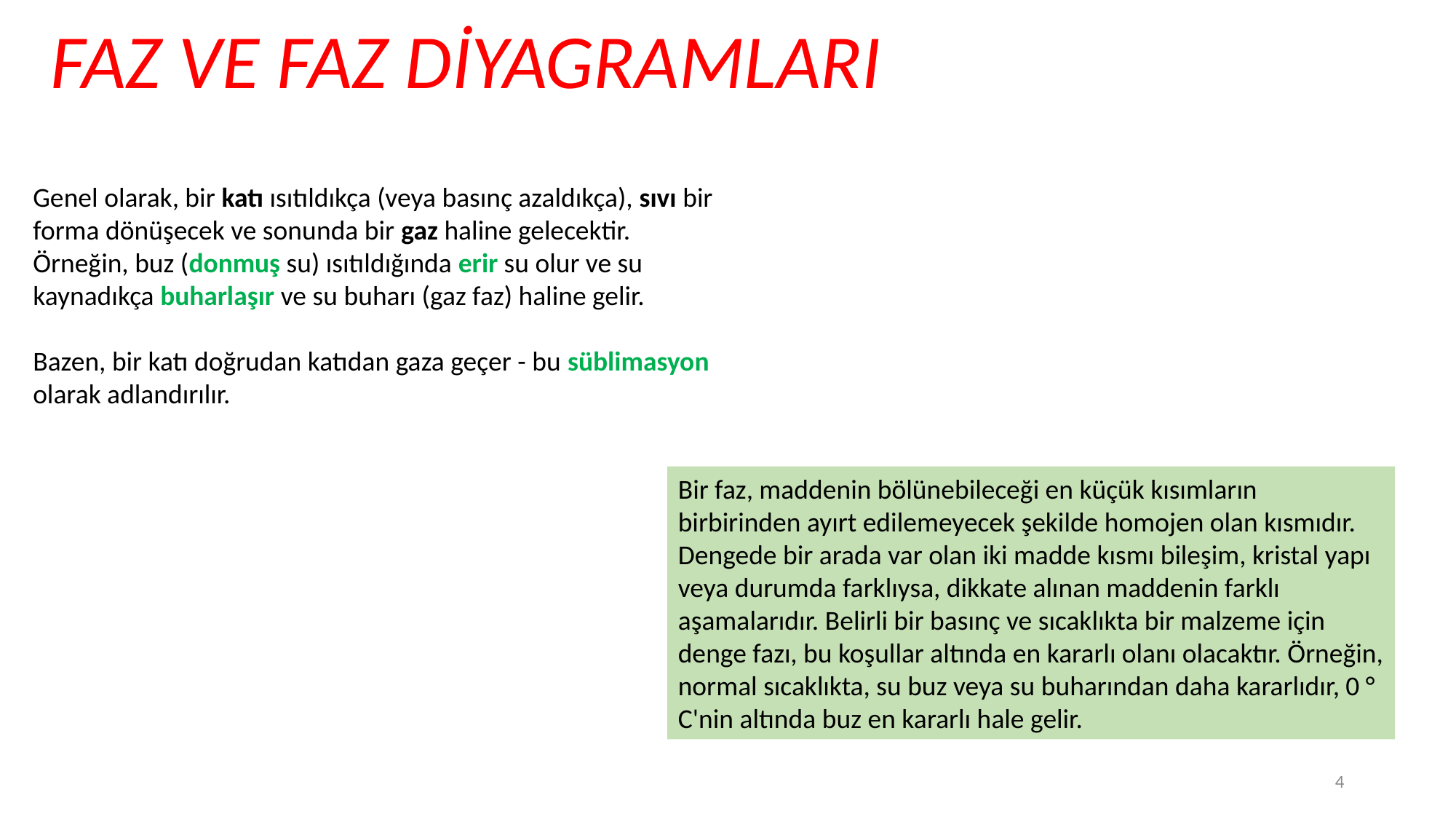

# FAZ VE FAZ DİYAGRAMLARI
Genel olarak, bir katı ısıtıldıkça (veya basınç azaldıkça), sıvı bir forma dönüşecek ve sonunda bir gaz haline gelecektir. Örneğin, buz (donmuş su) ısıtıldığında erir su olur ve su kaynadıkça buharlaşır ve su buharı (gaz faz) haline gelir.

Bazen, bir katı doğrudan katıdan gaza geçer - bu süblimasyon olarak adlandırılır.
Bir faz, maddenin bölünebileceği en küçük kısımların birbirinden ayırt edilemeyecek şekilde homojen olan kısmıdır. Dengede bir arada var olan iki madde kısmı bileşim, kristal yapı veya durumda farklıysa, dikkate alınan maddenin farklı aşamalarıdır. Belirli bir basınç ve sıcaklıkta bir malzeme için denge fazı, bu koşullar altında en kararlı olanı olacaktır. Örneğin, normal sıcaklıkta, su buz veya su buharından daha kararlıdır, 0 ° C'nin altında buz en kararlı hale gelir.
4